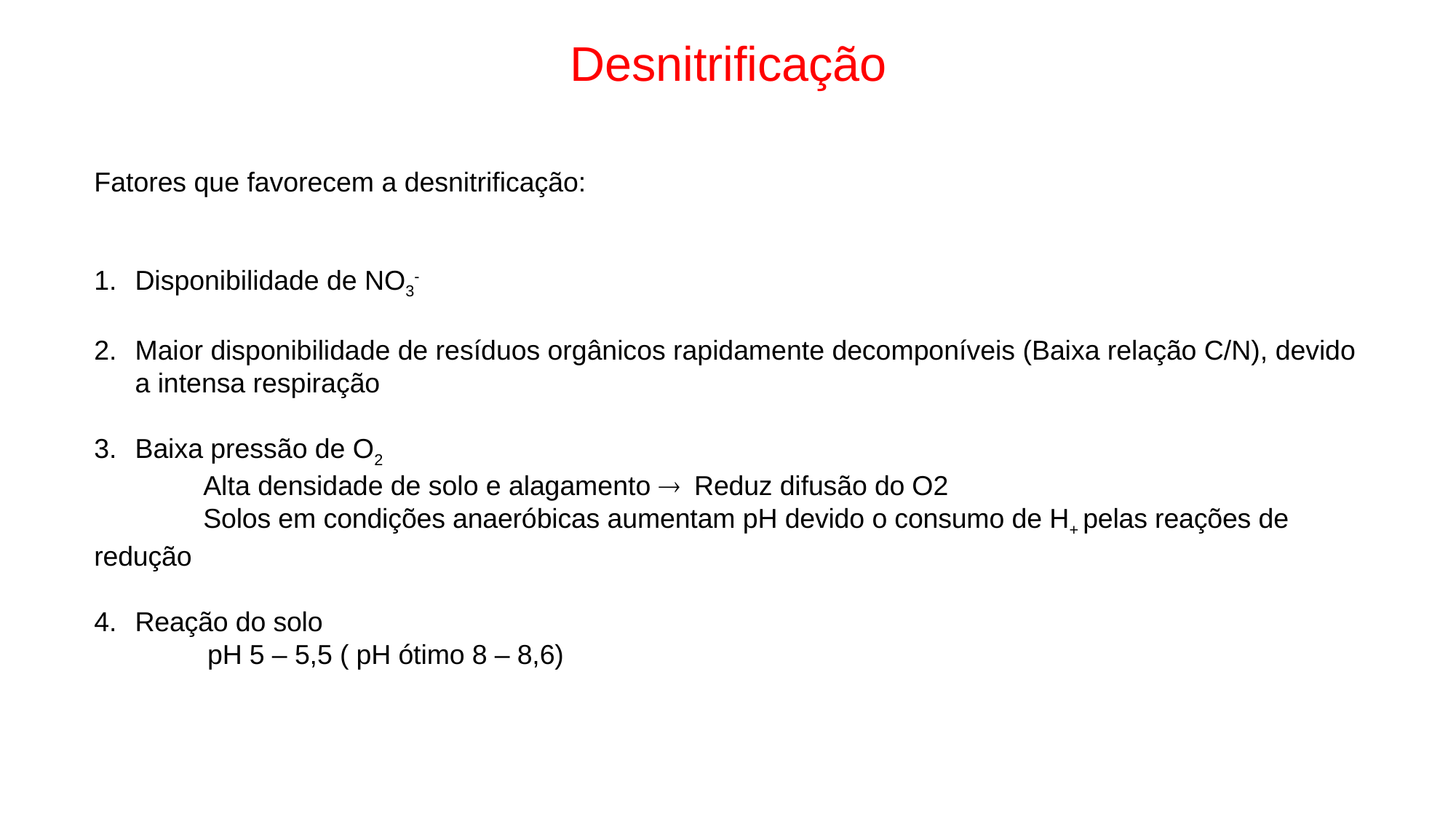

# Desnitrificação
Fatores que favorecem a desnitrificação:

Disponibilidade de NO3-

Maior disponibilidade de resíduos orgânicos rapidamente decomponíveis (Baixa relação C/N), devido a intensa respiração

Baixa pressão de O2
     	Alta densidade de solo e alagamento → Reduz difusão do O2
	Solos em condições anaeróbicas aumentam pH devido o consumo de H+ pelas reações de redução

Reação do solo
               pH 5 – 5,5 ( pH ótimo 8 – 8,6)